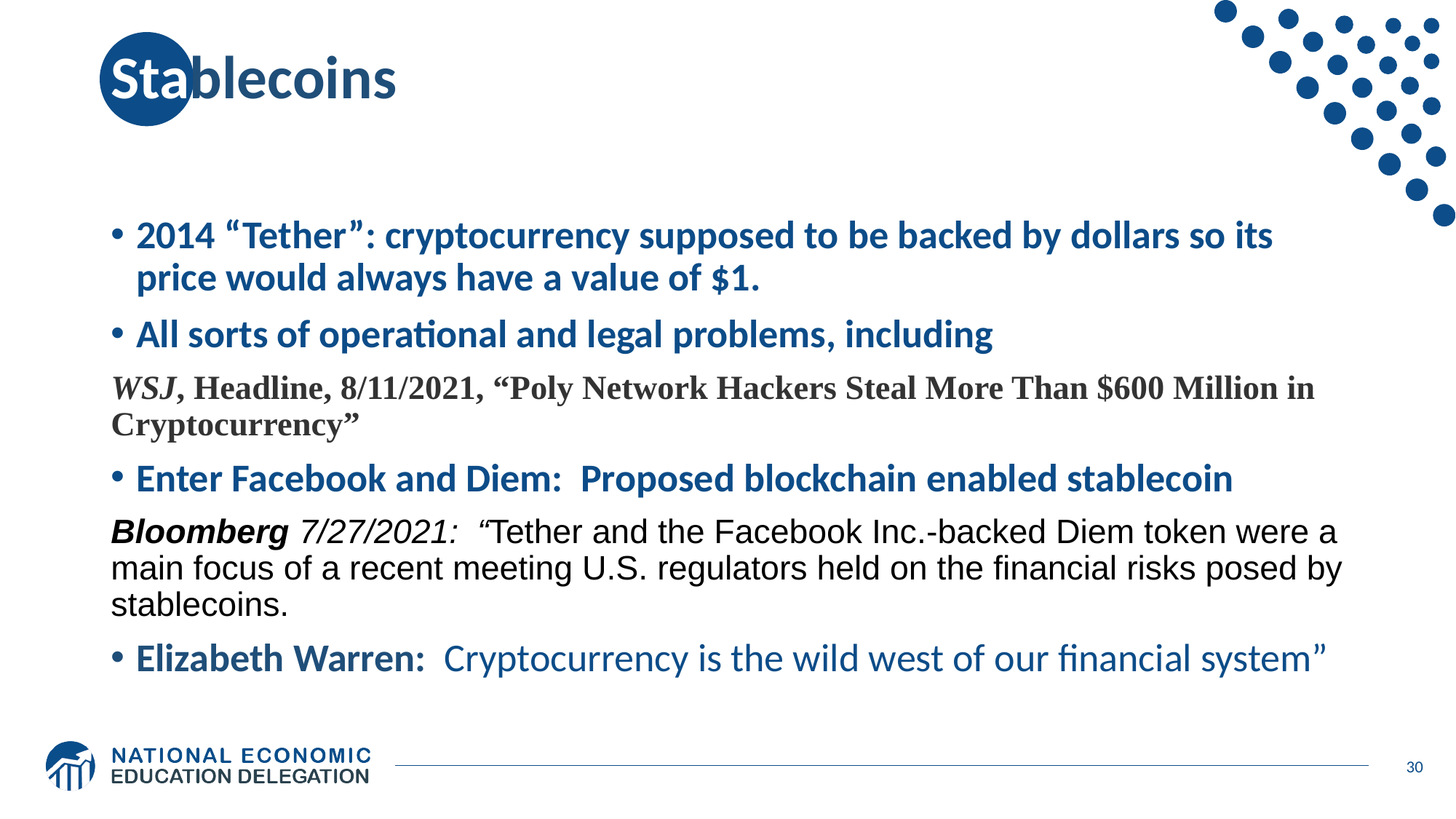

# Stablecoins
2014 “Tether”: cryptocurrency supposed to be backed by dollars so its price would always have a value of $1.
All sorts of operational and legal problems, including
WSJ, Headline, 8/11/2021, “Poly Network Hackers Steal More Than $600 Million in Cryptocurrency”
Enter Facebook and Diem:  Proposed blockchain enabled stablecoin
Bloomberg 7/27/2021:  “Tether and the Facebook Inc.-backed Diem token were a main focus of a recent meeting U.S. regulators held on the financial risks posed by stablecoins.
Elizabeth Warren:  Cryptocurrency is the wild west of our financial system”
30